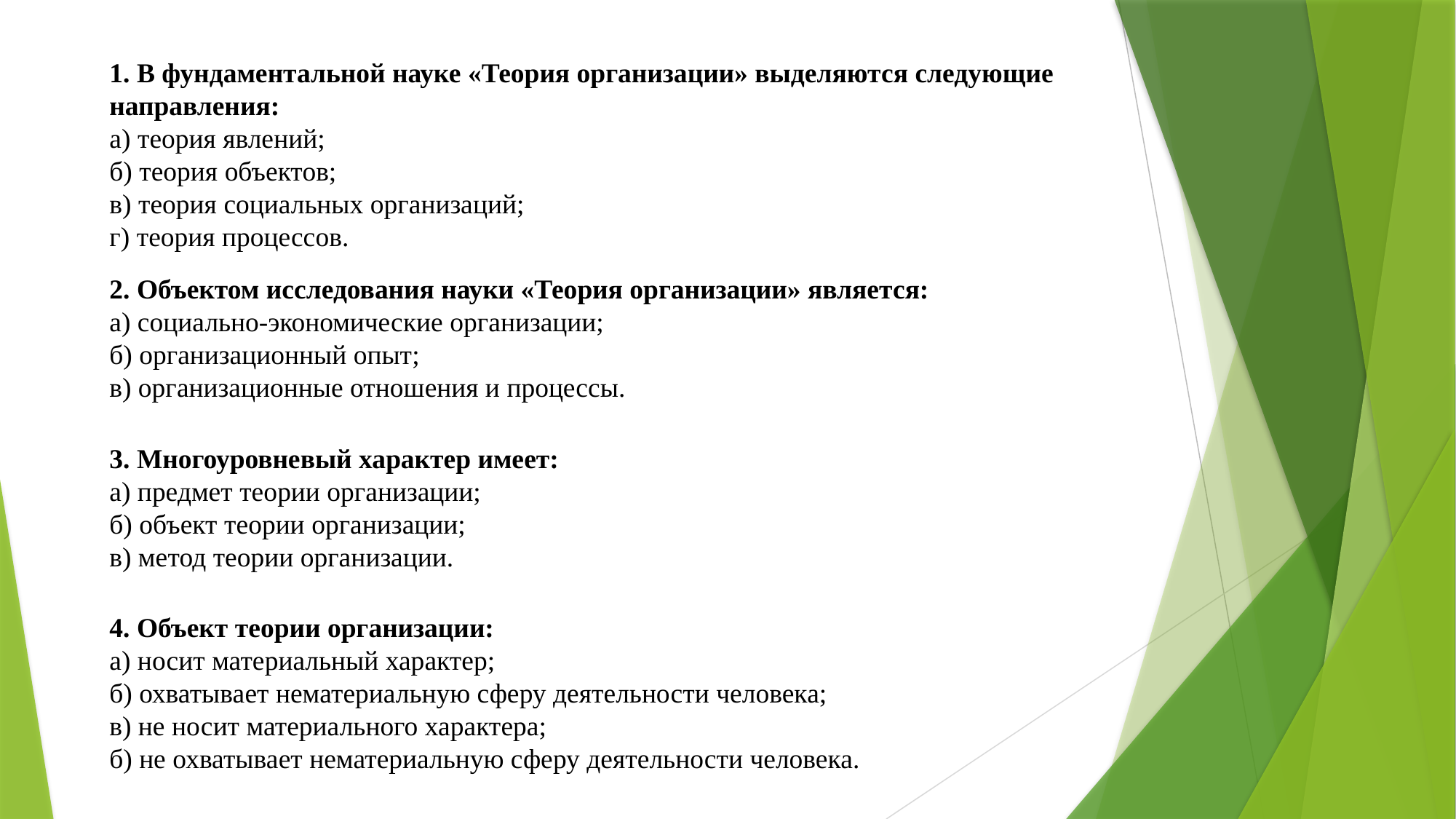

1. В фундаментальной науке «Теория организации» выделяются следующие направления:
а) теория явлений;
б) теория объектов;
в) теория социальных организаций;
г) теория процессов.
2. Объектом исследования науки «Теория организации» является:
а) социально-экономические организации;
б) организационный опыт;
в) организационные отношения и процессы.
3. Многоуровневый характер имеет:
а) предмет теории организации;
б) объект теории организации;
в) метод теории организации.
4. Объект теории организации:
а) носит материальный характер;
б) охватывает нематериальную сферу деятельности человека;
в) не носит материального характера;
б) не охватывает нематериальную сферу деятельности человека.